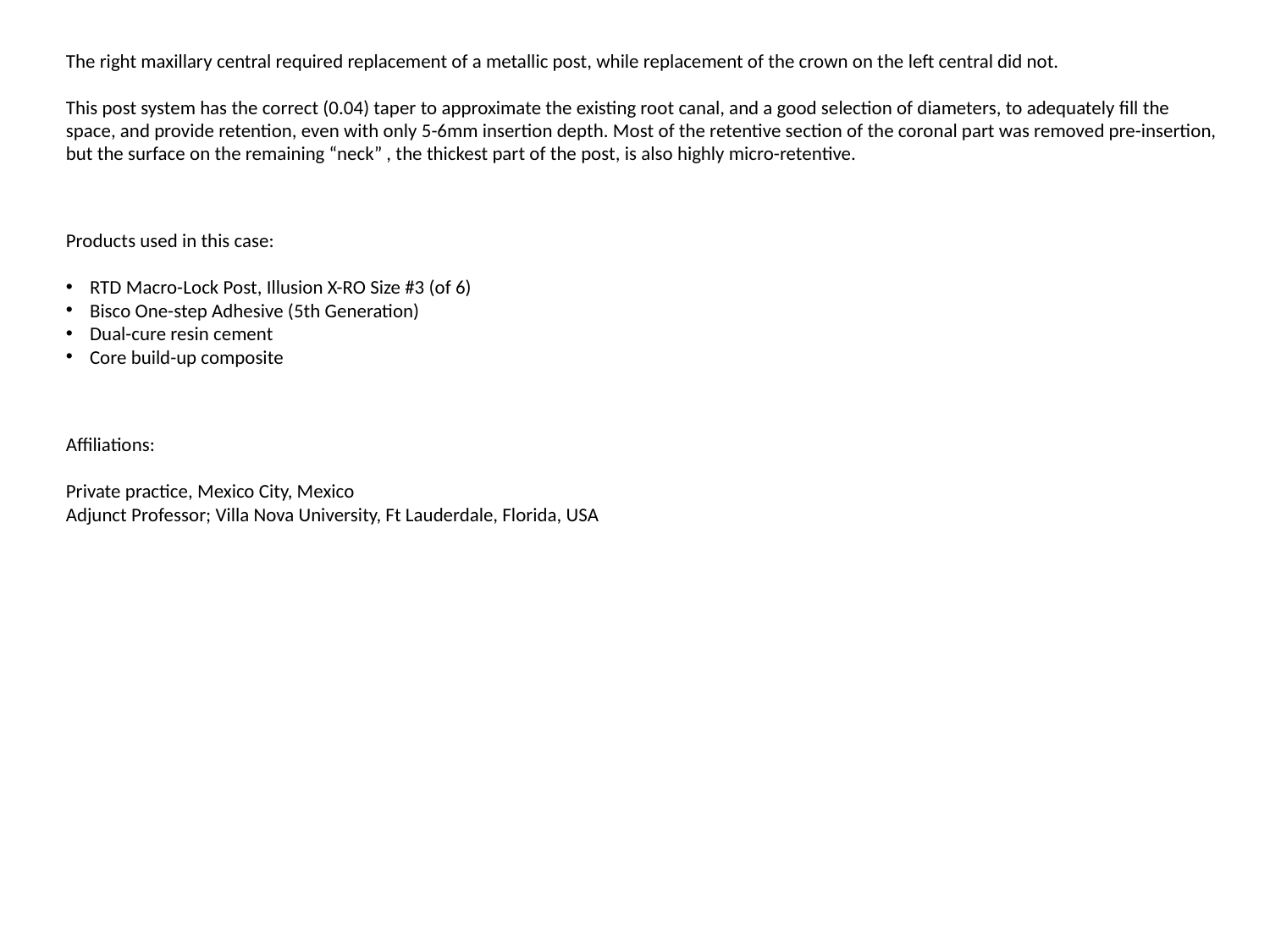

The right maxillary central required replacement of a metallic post, while replacement of the crown on the left central did not.

This post system has the correct (0.04) taper to approximate the existing root canal, and a good selection of diameters, to adequately fill the space, and provide retention, even with only 5-6mm insertion depth. Most of the retentive section of the coronal part was removed pre-insertion, but the surface on the remaining “neck” , the thickest part of the post, is also highly micro-retentive.
Products used in this case:

RTD Macro-Lock Post, Illusion X-RO Size #3 (of 6)
Bisco One-step Adhesive (5th Generation)
Dual-cure resin cement
Core build-up composite
Affiliations:

Private practice, Mexico City, Mexico
Adjunct Professor; Villa Nova University, Ft Lauderdale, Florida, USA